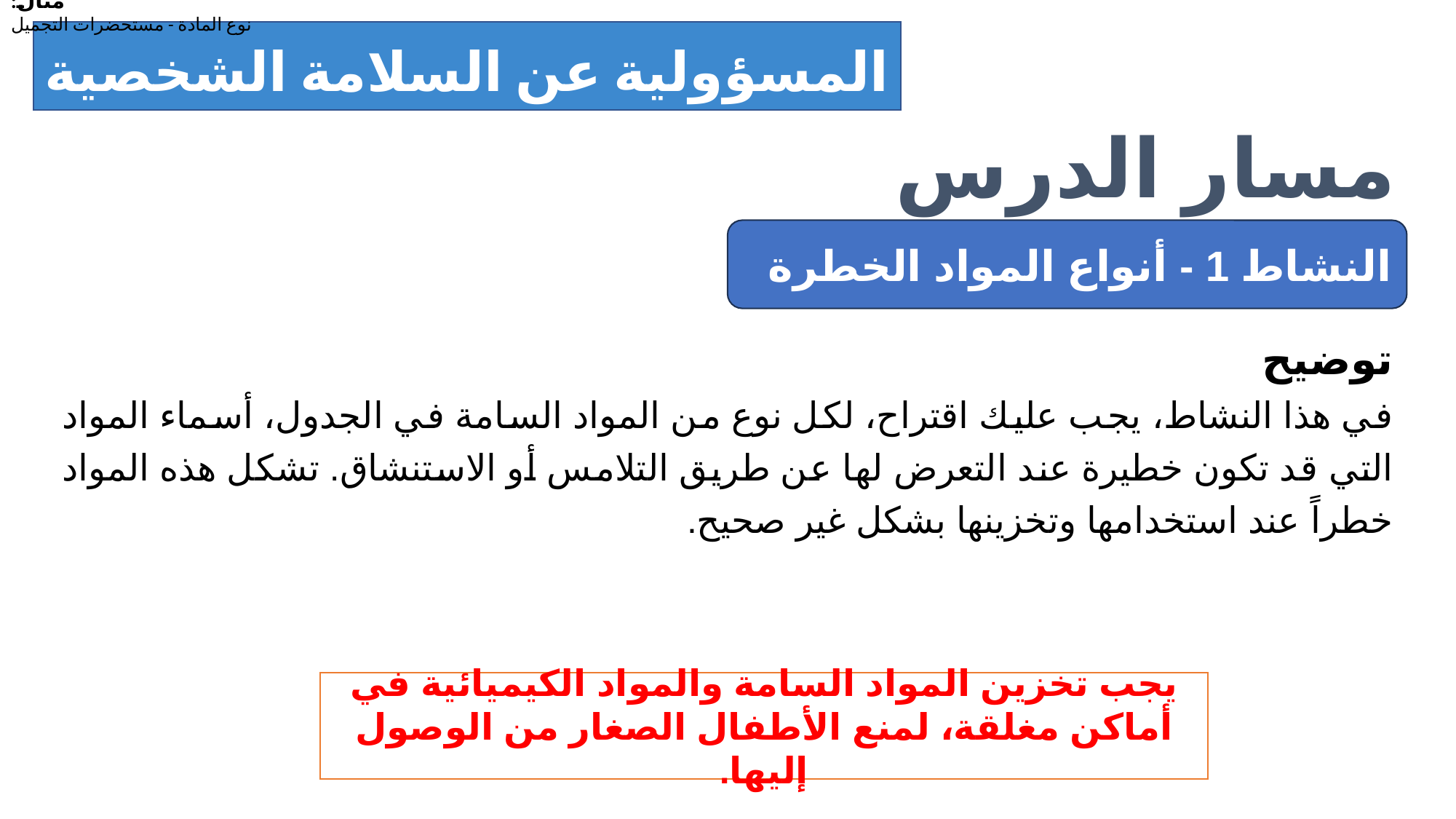

مثال:
نوع المادة - مستحضرات التجميل

المسؤولية عن السلامة الشخصية والمتبادلة
مسار الدرس
النشاط 1 - أنواع المواد الخطرة
توضيح
في هذا النشاط، يجب عليك اقتراح، لكل نوع من المواد السامة في الجدول، أسماء المواد التي قد تكون خطيرة عند التعرض لها عن طريق التلامس أو الاستنشاق. تشكل هذه المواد خطراً عند استخدامها وتخزينها بشكل غير صحيح.
يجب تخزين المواد السامة والمواد الكيميائية في أماكن مغلقة، لمنع الأطفال الصغار من الوصول إليها.